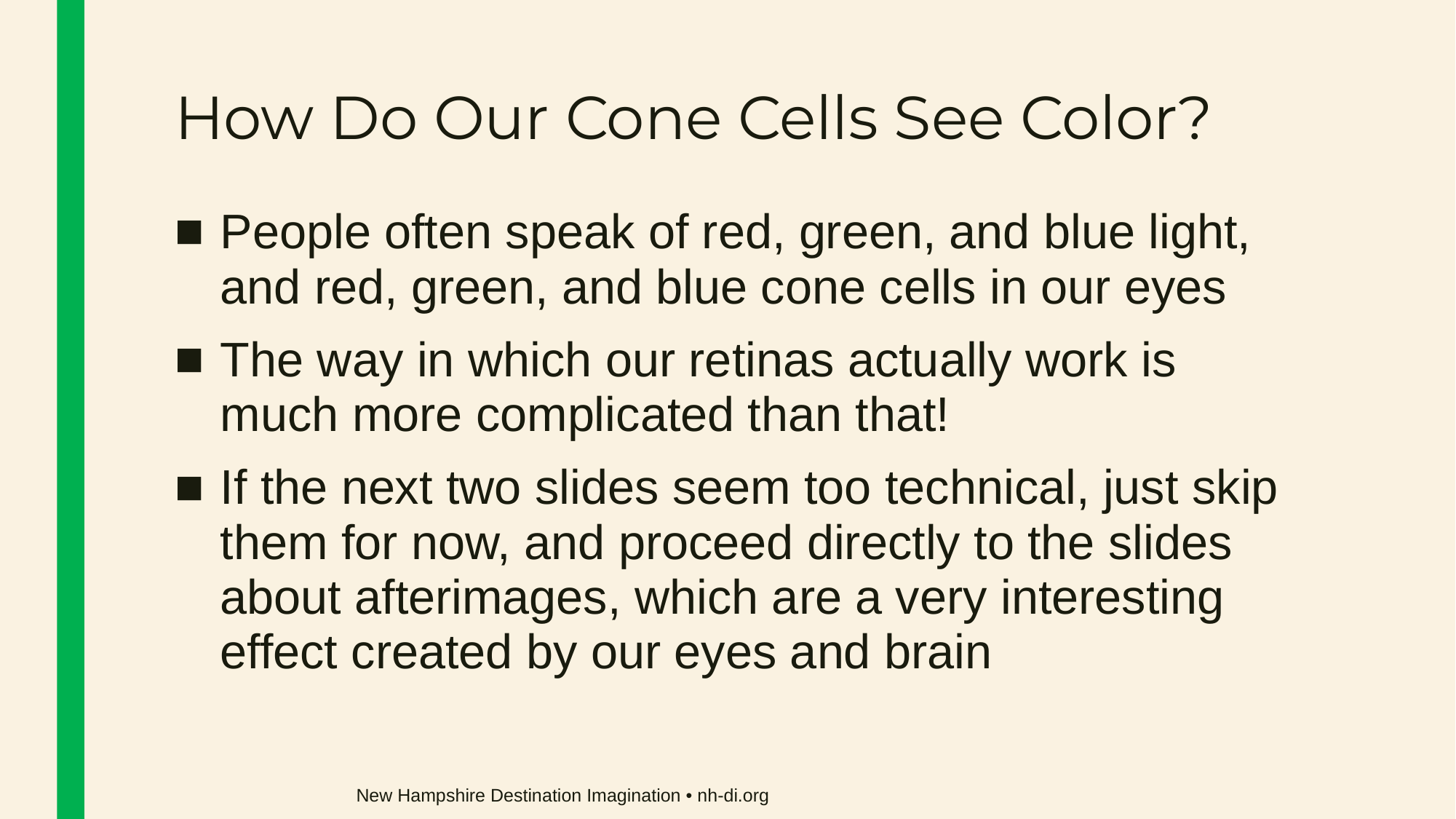

# How Do Our Cone Cells See Color?
People often speak of red, green, and blue light, and red, green, and blue cone cells in our eyes
The way in which our retinas actually work is much more complicated than that!
If the next two slides seem too technical, just skip them for now, and proceed directly to the slides about afterimages, which are a very interesting effect created by our eyes and brain

New Hampshire Destination Imagination • nh-di.org